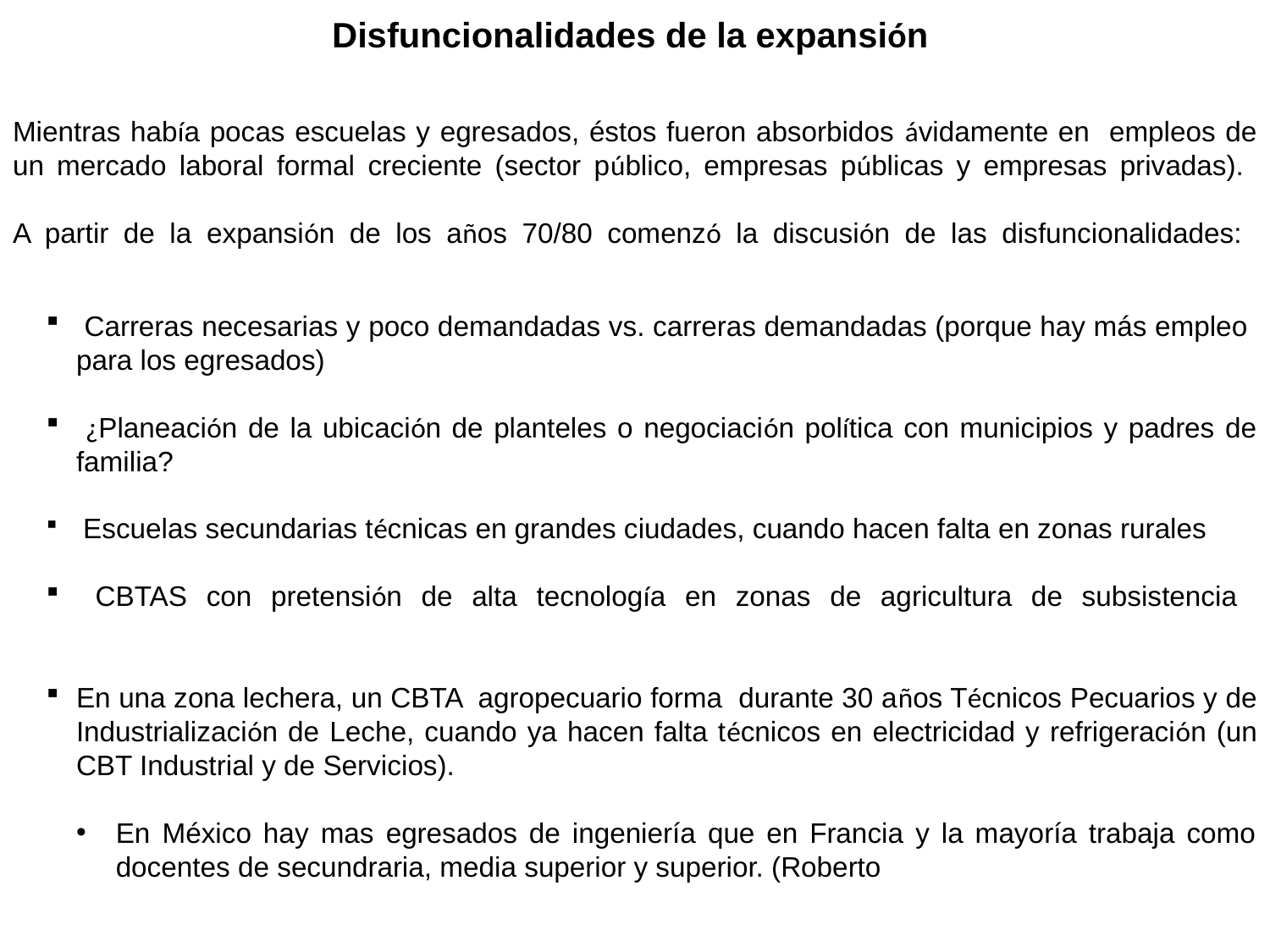

Disfuncionalidades de la expansión
Mientras había pocas escuelas y egresados, éstos fueron absorbidos ávidamente en  empleos de un mercado laboral formal creciente (sector público, empresas públicas y empresas privadas).
A partir de la expansión de los años 70/80 comenzó la discusión de las disfuncionalidades:
 Carreras necesarias y poco demandadas vs. carreras demandadas (porque hay más empleo  para los egresados)

 ¿Planeación de la ubicación de planteles o negociación política con municipios y padres de familia?

 Escuelas secundarias técnicas en grandes ciudades, cuando hacen falta en zonas rurales

 CBTAS con pretensión de alta tecnología en zonas de agricultura de subsistencia
En una zona lechera, un CBTA  agropecuario forma  durante 30 años Técnicos Pecuarios y de Industrialización de Leche, cuando ya hacen falta técnicos en electricidad y refrigeración (un CBT Industrial y de Servicios).

En México hay mas egresados de ingeniería que en Francia y la mayoría trabaja como docentes de secundraria, media superior y superior. (Roberto